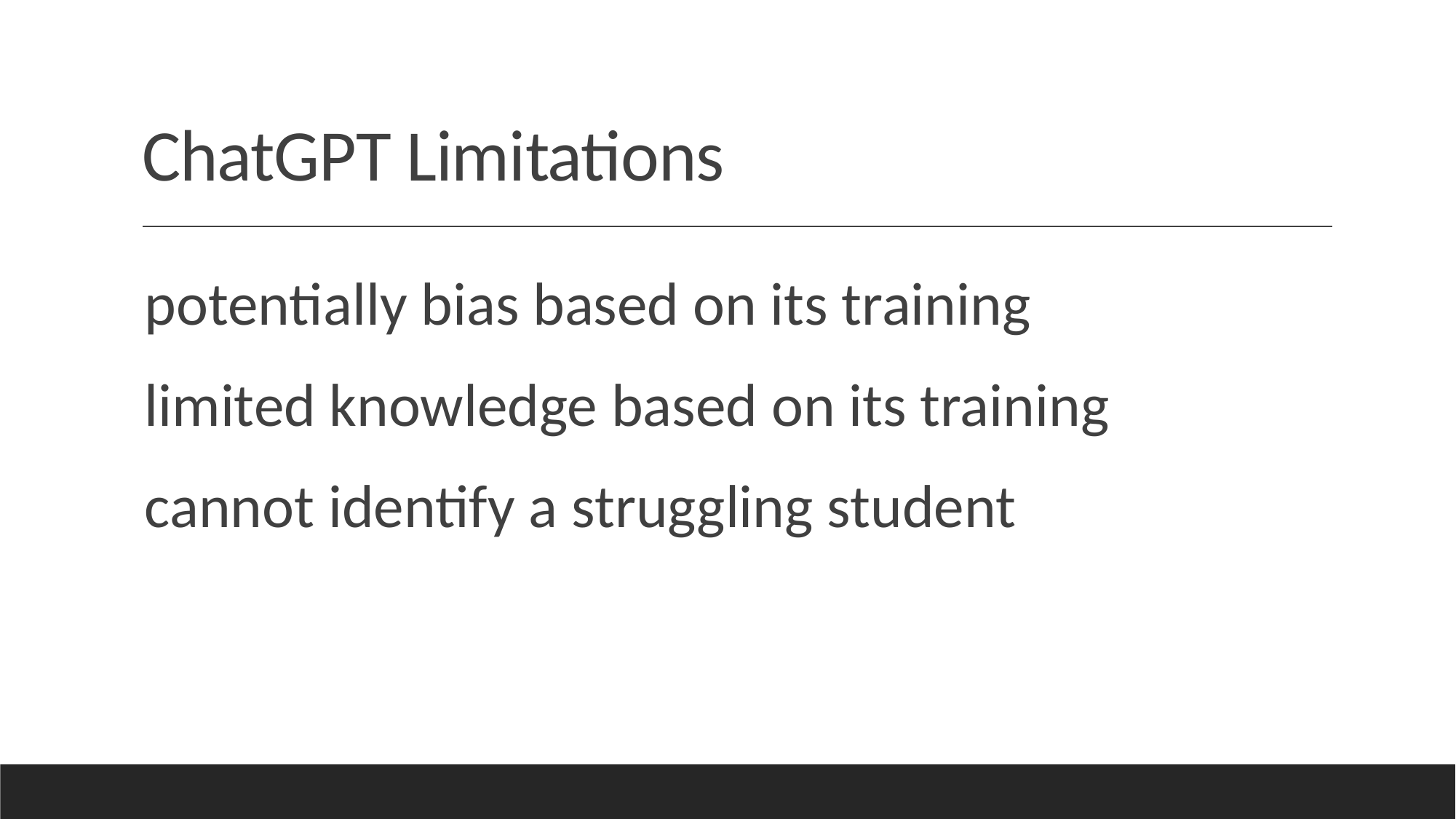

ChatGPT Limitations
potentially bias based on its training
limited knowledge based on its training
cannot identify a struggling student